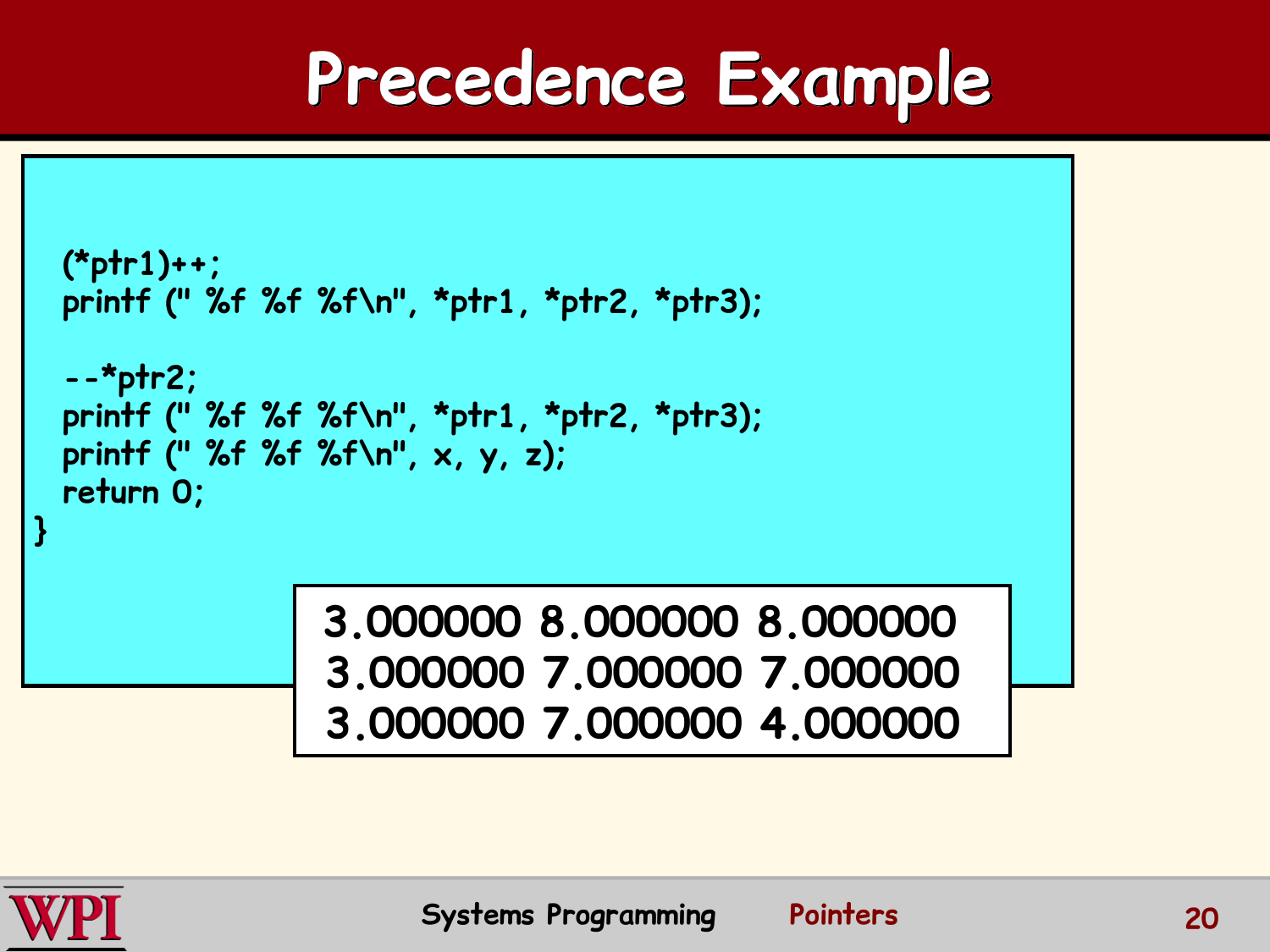

# Precedence Example
  (*ptr1)++;
  printf (" %f %f %f\n", *ptr1, *ptr2, *ptr3);

  --*ptr2;
  printf (" %f %f %f\n", *ptr1, *ptr2, *ptr3);
  printf (" %f %f %f\n", x, y, z);
  return 0;
}

 3.000000 8.000000 8.000000
 3.000000 7.000000 7.000000
 3.000000 7.000000 4.000000
Systems Programming      Pointers
20